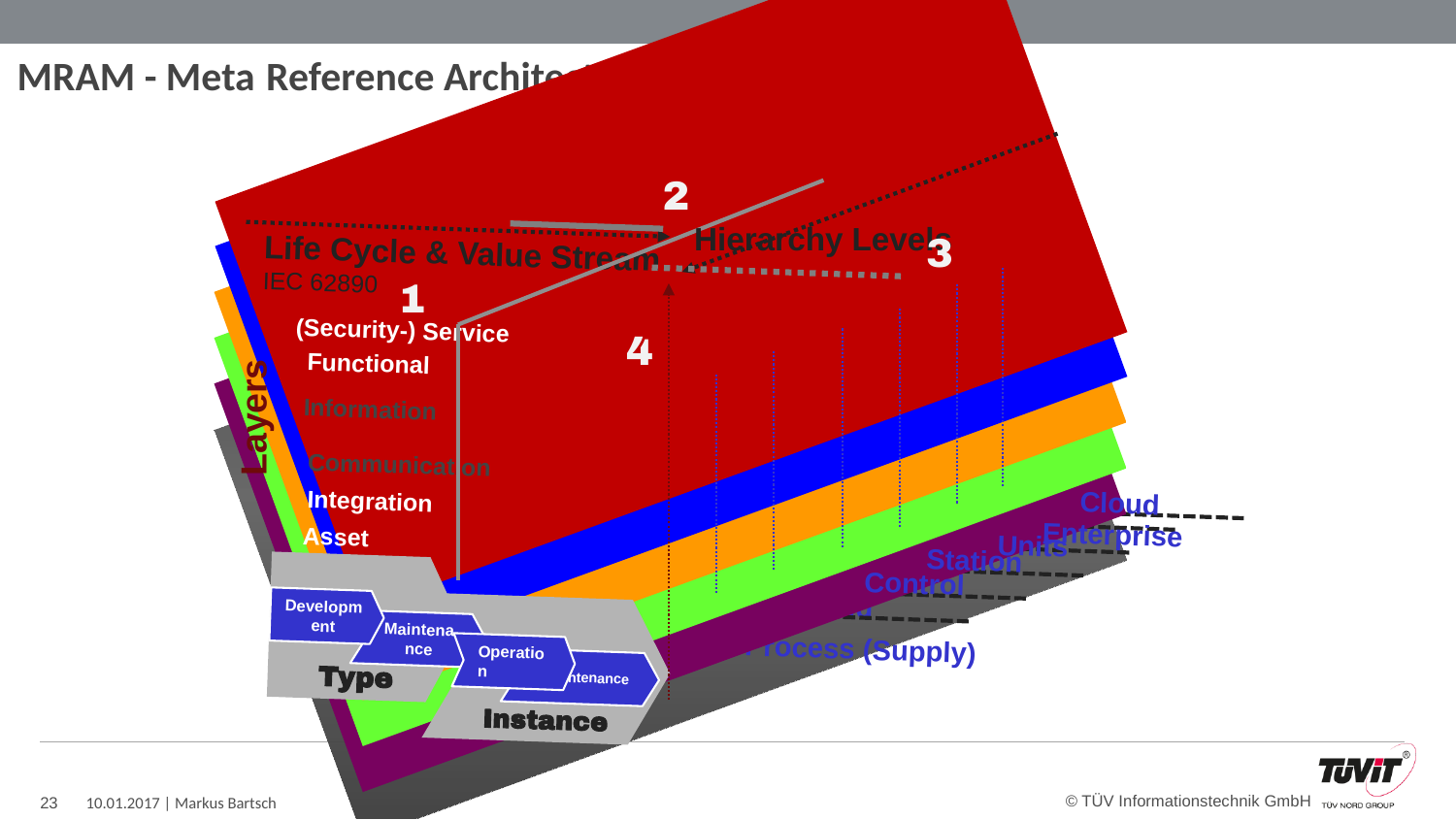

# MRAM - Meta Reference Architecture Model

2
Hierarchy Levels
3
Life Cycle & Value Stream
IEC 62890
1
(Security-) Service
4
Functional
Information
Layers
Communication
Cloud
Integration
Enterprise
Asset
Units
Station
Type
Development
Instance
Maintenance
Operation
Maintenance
Control
Field
Process (Supply)
© TÜV Informationstechnik GmbH
10.01.2017 | Markus Bartsch